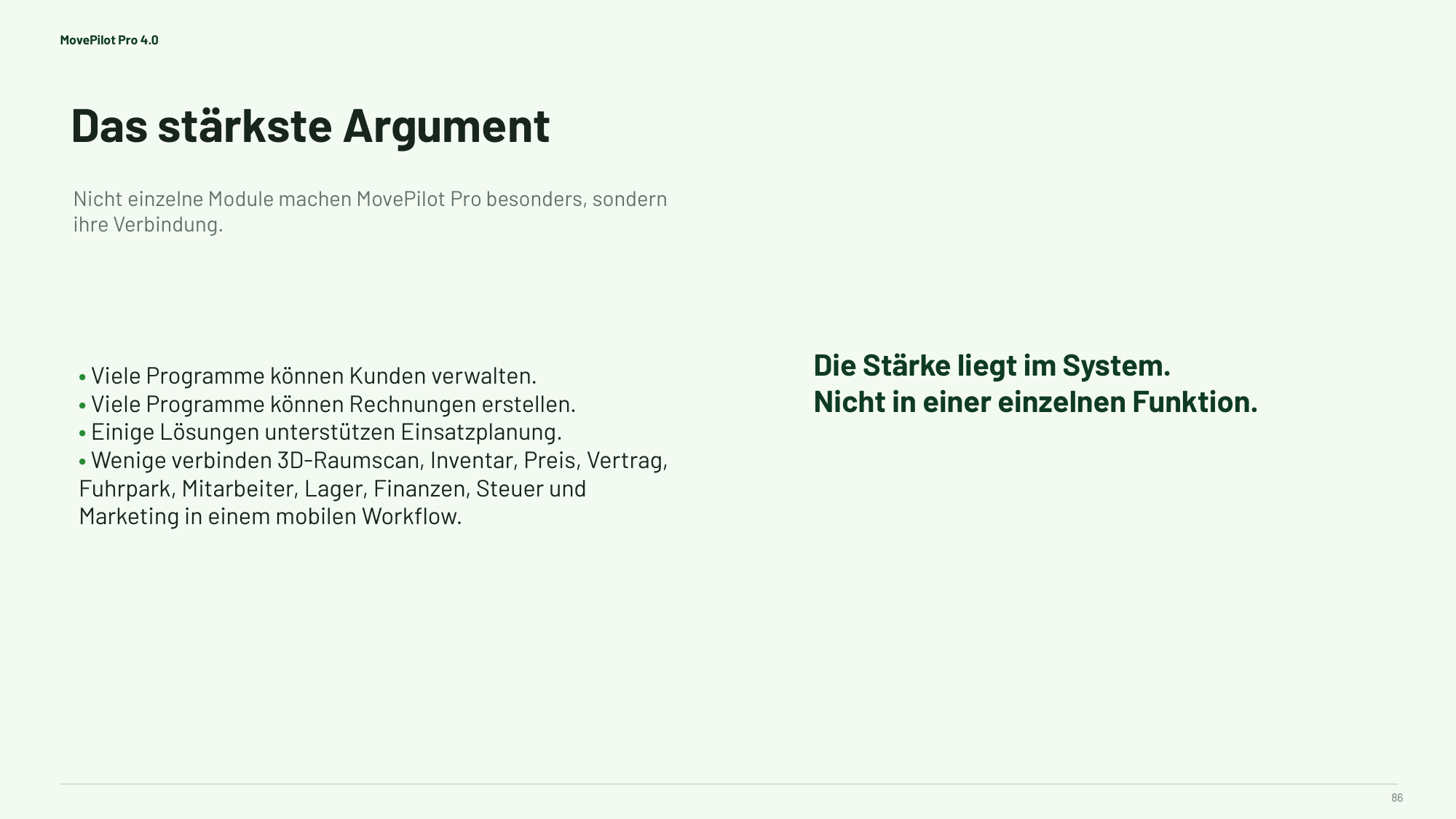

MovePilot Pro 4.0
Das stärkste Argument
Die Stärke liegt im System.
Nicht in einer einzelnen Funktion.
Nicht einzelne Module machen MovePilot Pro besonders, sondern ihre Verbindung.
• Viele Programme können Kunden verwalten.
• Viele Programme können Rechnungen erstellen.
• Einige Lösungen unterstützen Einsatzplanung.
• Wenige verbinden 3D‑Raumscan, Inventar, Preis, Vertrag, Fuhrpark, Mitarbeiter, Lager, Finanzen, Steuer und Marketing in einem mobilen Workflow.

86